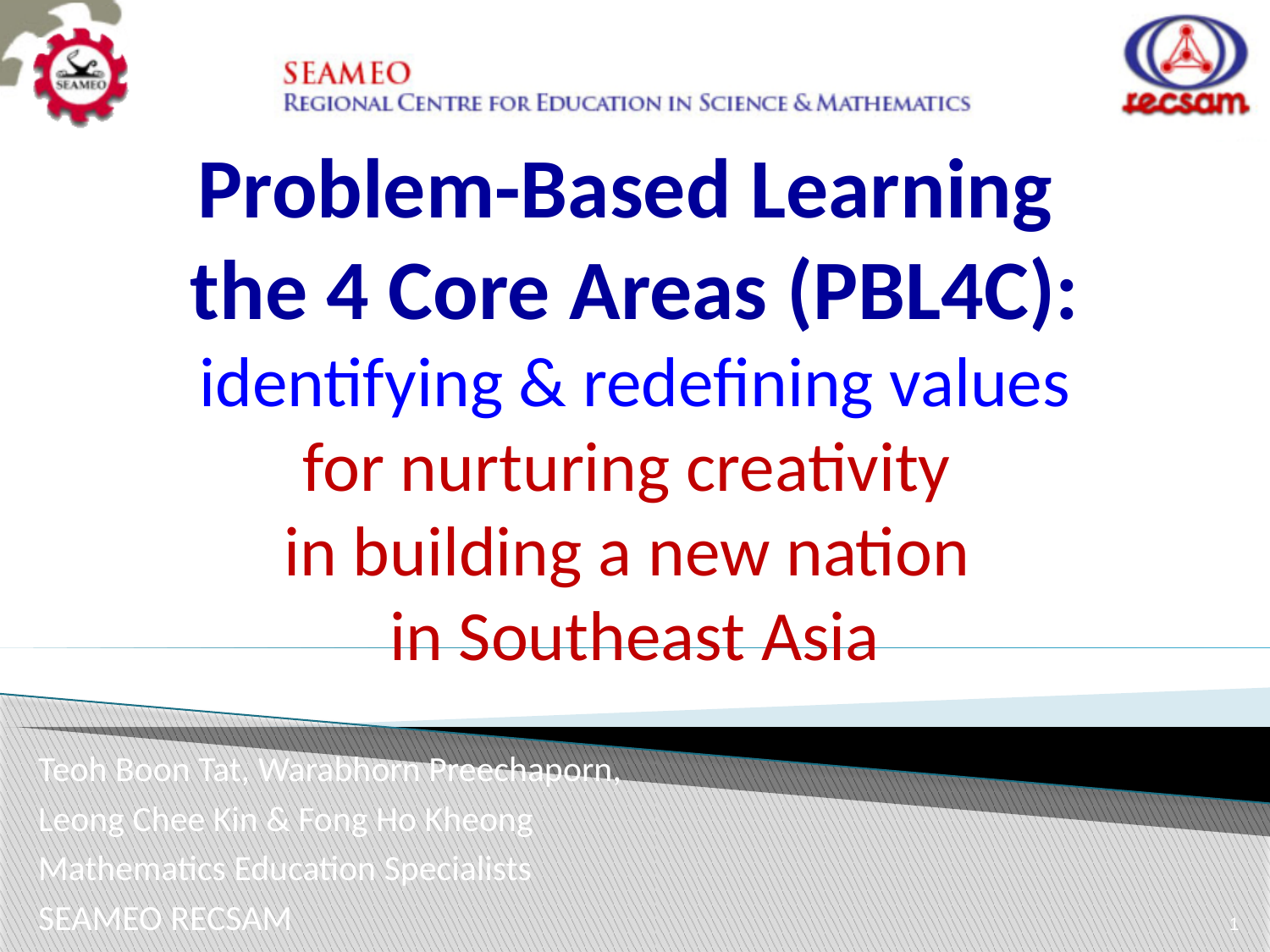

Problem-Based Learning
the 4 Core Areas (PBL4C):
identifying & redefining values
for nurturing creativity
in building a new nation
in Southeast Asia
Teoh Boon Tat, Warabhorn Preechaporn,
Leong Chee Kin & Fong Ho Kheong
Mathematics Education Specialists
SEAMEO RECSAM
1